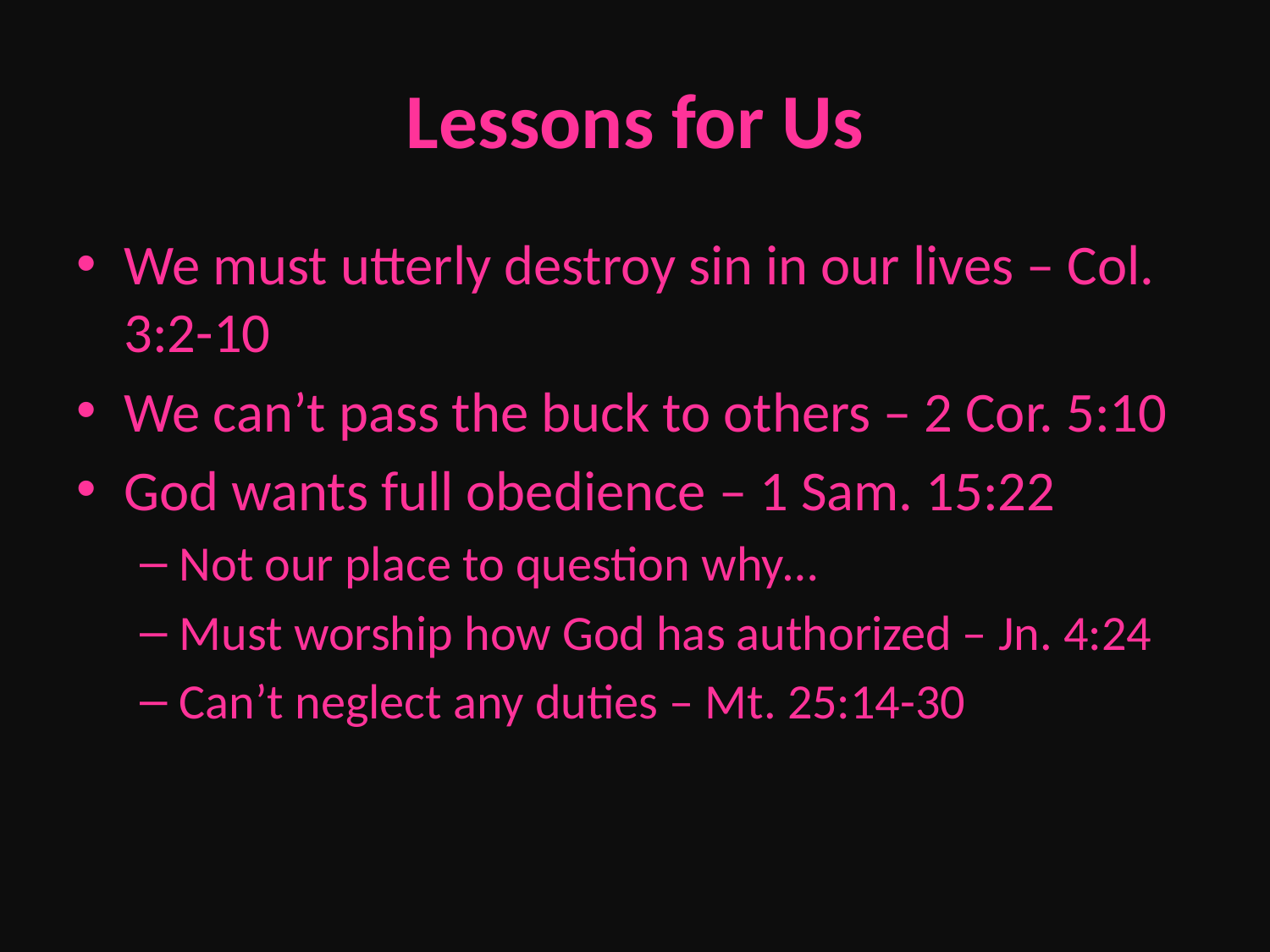

# Lessons for Us
We must utterly destroy sin in our lives – Col. 3:2-10
We can’t pass the buck to others – 2 Cor. 5:10
God wants full obedience – 1 Sam. 15:22
Not our place to question why…
Must worship how God has authorized – Jn. 4:24
Can’t neglect any duties – Mt. 25:14-30